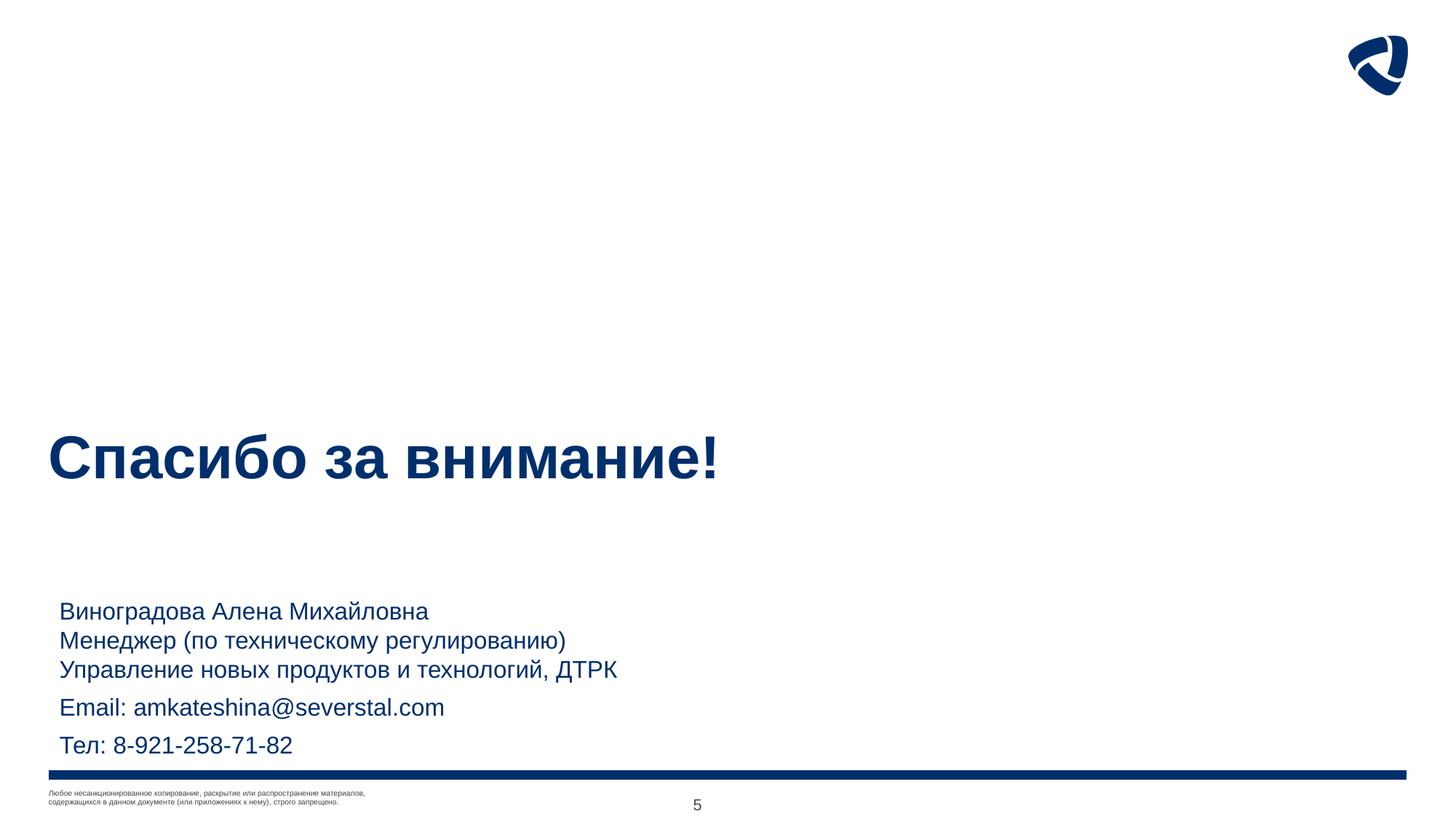

# Спасибо за внимание!
Виноградова Алена Михайловна
Менеджер (по техническому регулированию)
Управление новых продуктов и технологий, ДТРК
Email: amkateshina@severstal.com
Тел: 8-921-258-71-82
5